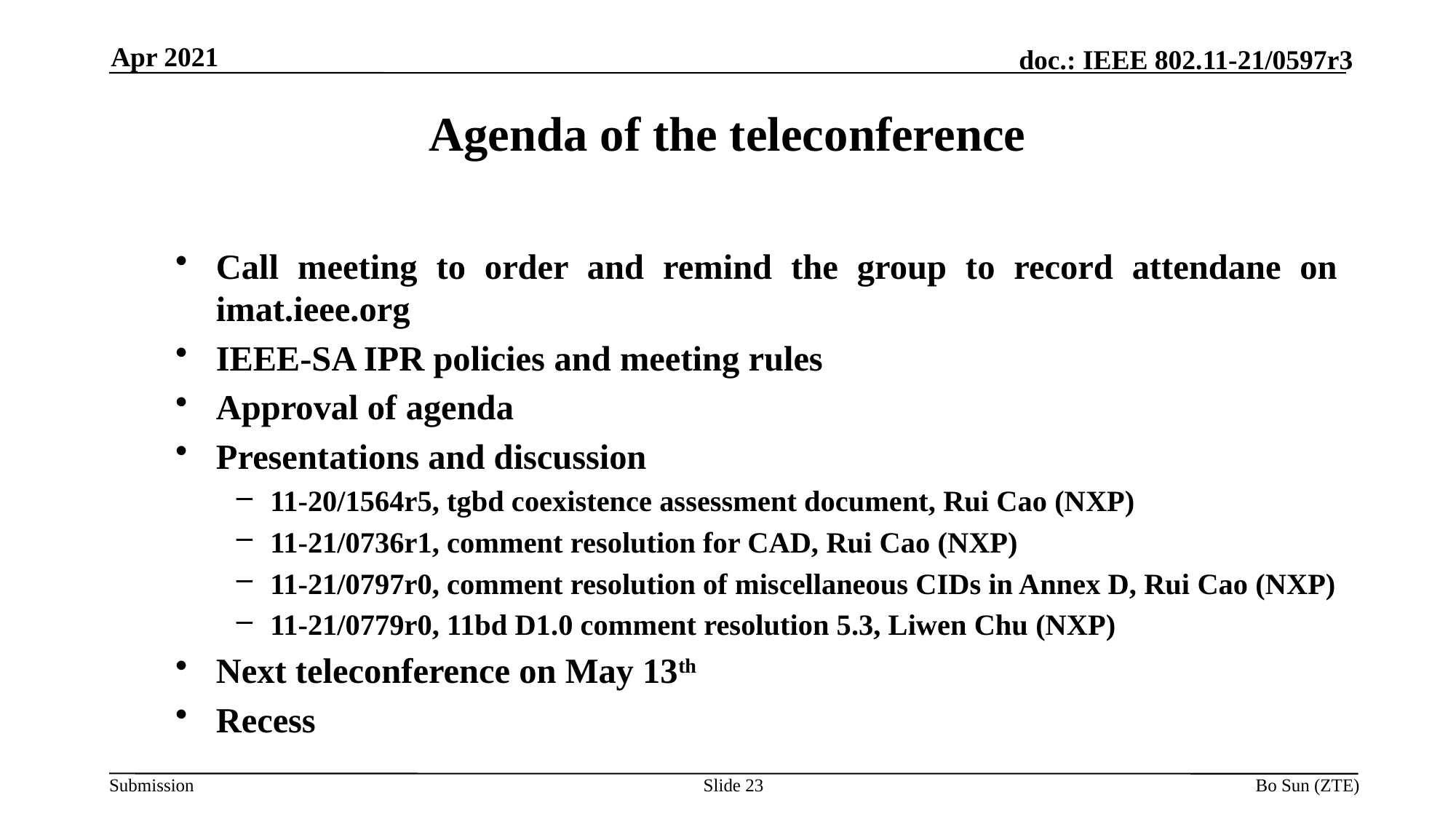

Apr 2021
Agenda of the teleconference
Call meeting to order and remind the group to record attendane on imat.ieee.org
IEEE-SA IPR policies and meeting rules
Approval of agenda
Presentations and discussion
11-20/1564r5, tgbd coexistence assessment document, Rui Cao (NXP)
11-21/0736r1, comment resolution for CAD, Rui Cao (NXP)
11-21/0797r0, comment resolution of miscellaneous CIDs in Annex D, Rui Cao (NXP)
11-21/0779r0, 11bd D1.0 comment resolution 5.3, Liwen Chu (NXP)
Next teleconference on May 13th
Recess
Slide 23
Bo Sun (ZTE)